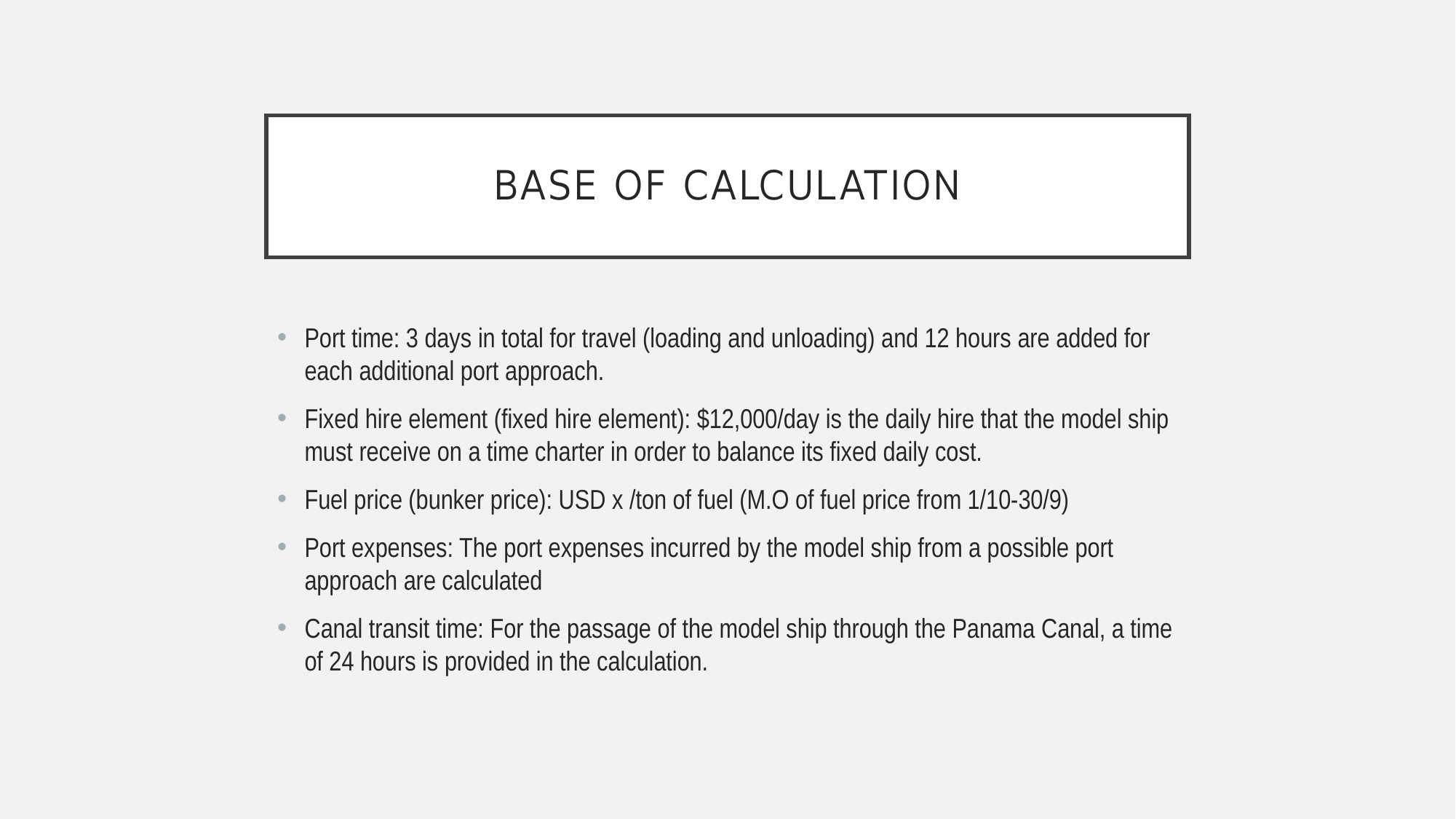

# Base of calculation
Port time: 3 days in total for travel (loading and unloading) and 12 hours are added for each additional port approach.
Fixed hire element (fixed hire element): $12,000/day is the daily hire that the model ship must receive on a time charter in order to balance its fixed daily cost.
Fuel price (bunker price): USD x /ton of fuel (M.O of fuel price from 1/10-30/9)
Port expenses: The port expenses incurred by the model ship from a possible port approach are calculated
Canal transit time: For the passage of the model ship through the Panama Canal, a time of 24 hours is provided in the calculation.